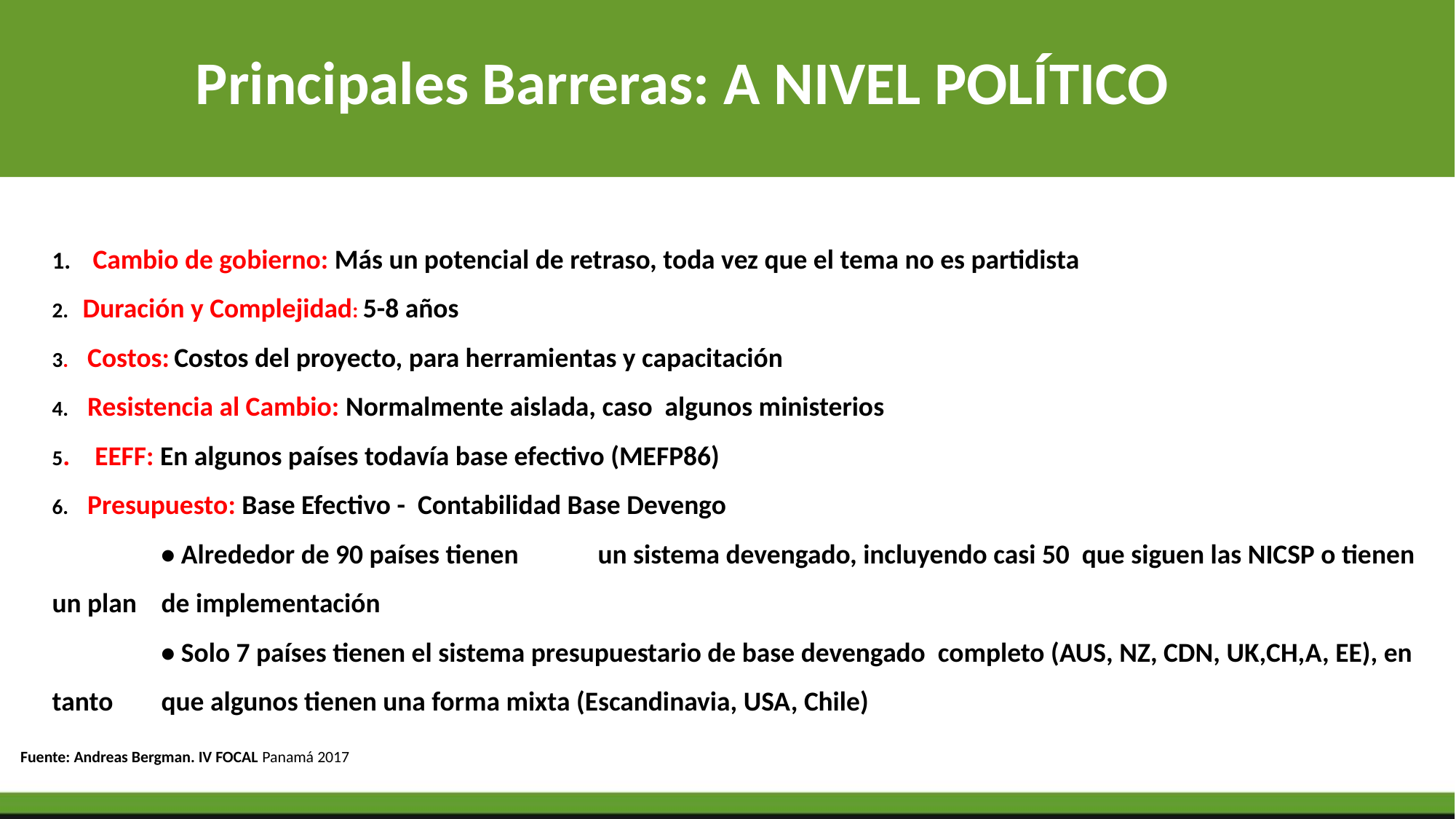

Principales Barreras: A NIVEL POLÍTICO

1.    Cambio de gobierno: Más un potencial de retraso, toda vez que el tema no es partidista
2.   Duración y Complejidad: 5-8 años
3.    Costos: Costos del proyecto, para herramientas y capacitación
4.    Resistencia al Cambio: Normalmente aislada, caso  algunos ministerios
5.    EEFF: En algunos países todavía base efectivo (MEFP86)
6.    Presupuesto: Base Efectivo -  Contabilidad Base Devengo
	• Alrededor de 90 países tienen	un sistema devengado, incluyendo casi 50  que siguen las NICSP o tienen un plan 	de implementación
	• Solo 7 países tienen el sistema presupuestario de base devengado  completo (AUS, NZ, CDN, UK,CH,A, EE), en tanto 	que algunos tienen una forma mixta (Escandinavia, USA, Chile)
Fuente: Andreas Bergman. IV FOCAL Panamá 2017